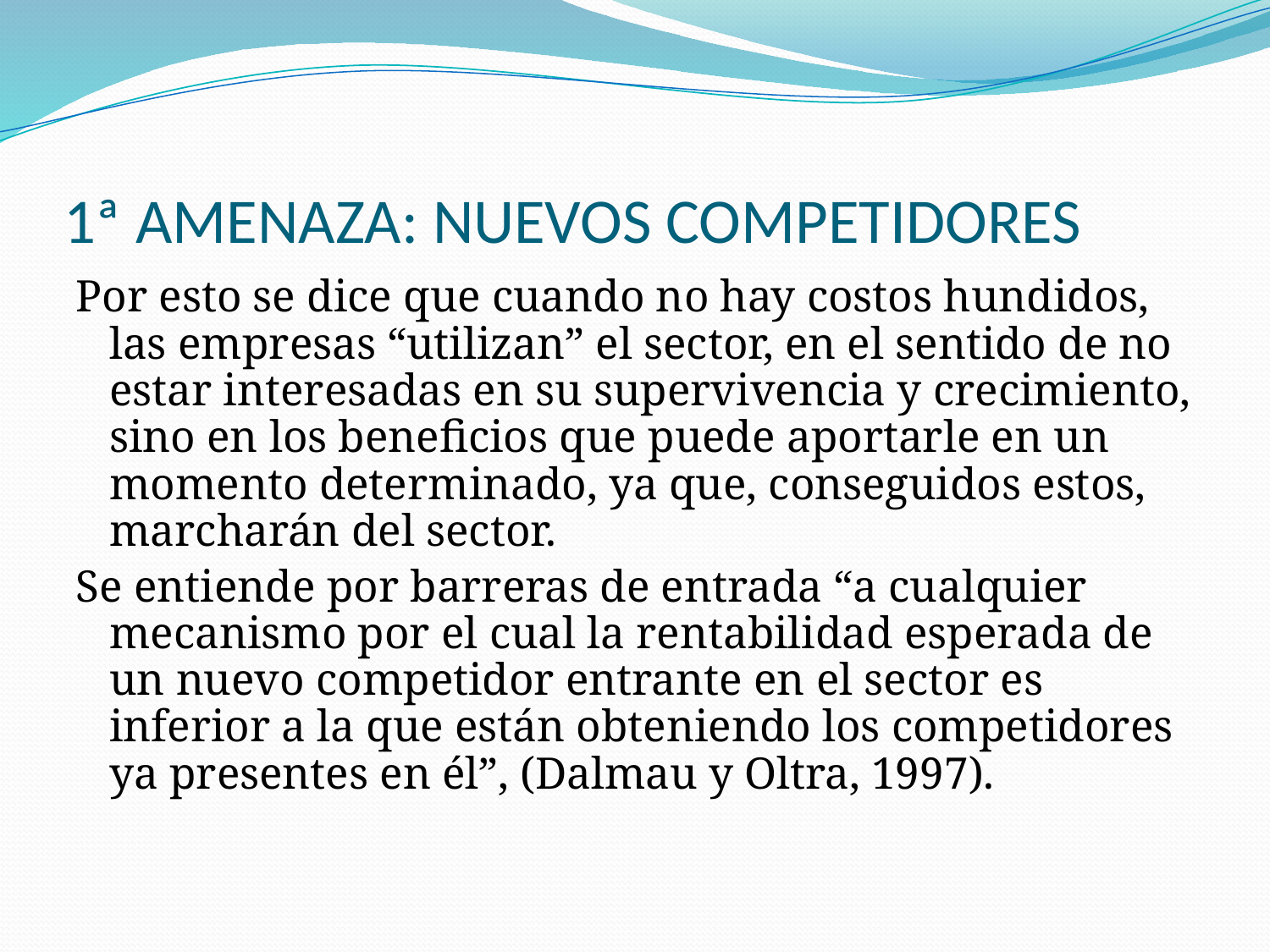

# 1ª AMENAZA: NUEVOS COMPETIDORES
Por esto se dice que cuando no hay costos hundidos, las empresas “utilizan” el sector, en el sentido de no estar interesadas en su supervivencia y crecimiento, sino en los beneficios que puede aportarle en un momento determinado, ya que, conseguidos estos, marcharán del sector.
Se entiende por barreras de entrada “a cualquier mecanismo por el cual la rentabilidad esperada de un nuevo competidor entrante en el sector es inferior a la que están obteniendo los competidores ya presentes en él”, (Dalmau y Oltra, 1997).